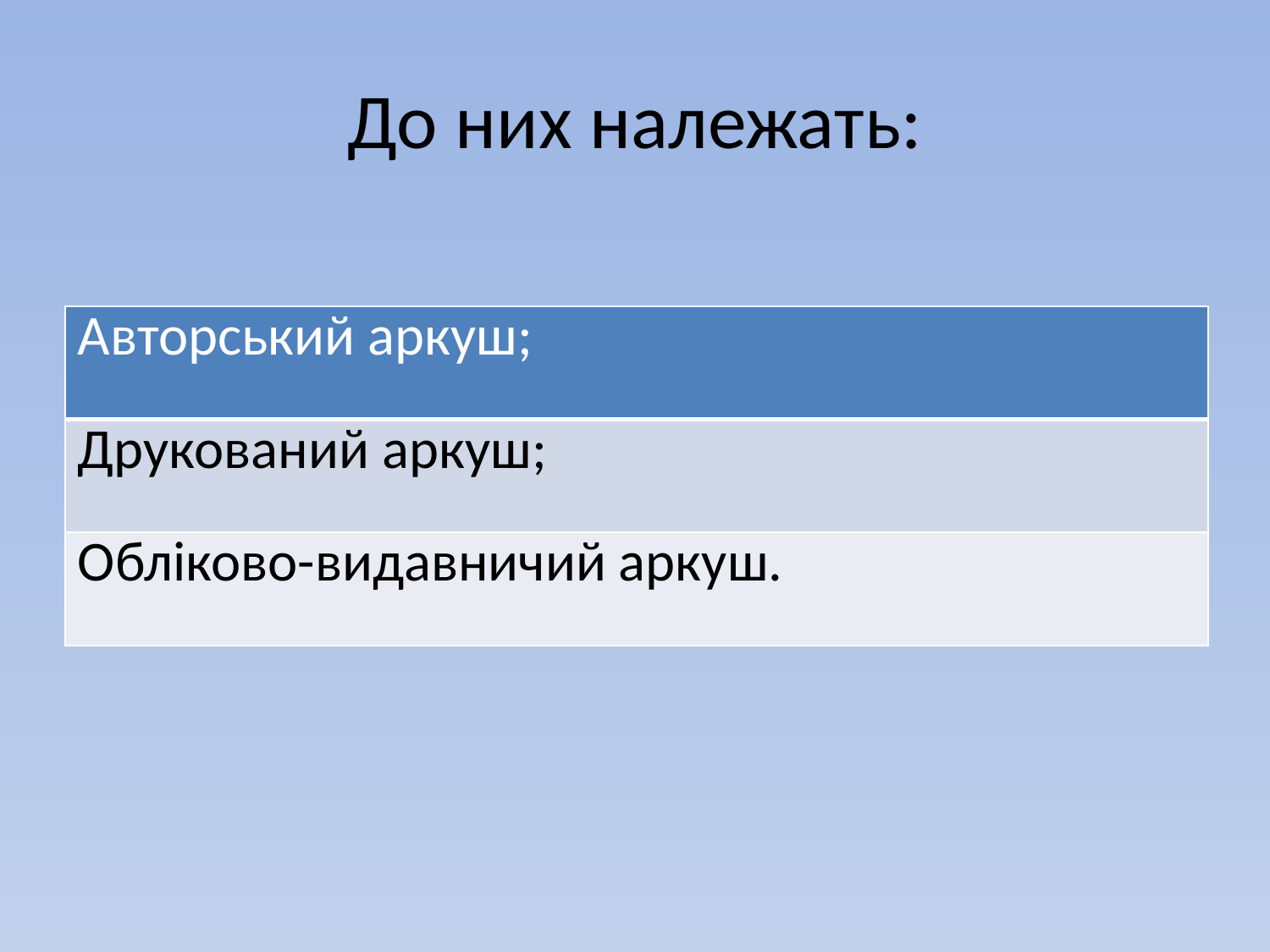

# До них належать:
| Авторський аркуш; |
| --- |
| Друкований аркуш; |
| Обліково-видавничий аркуш. |